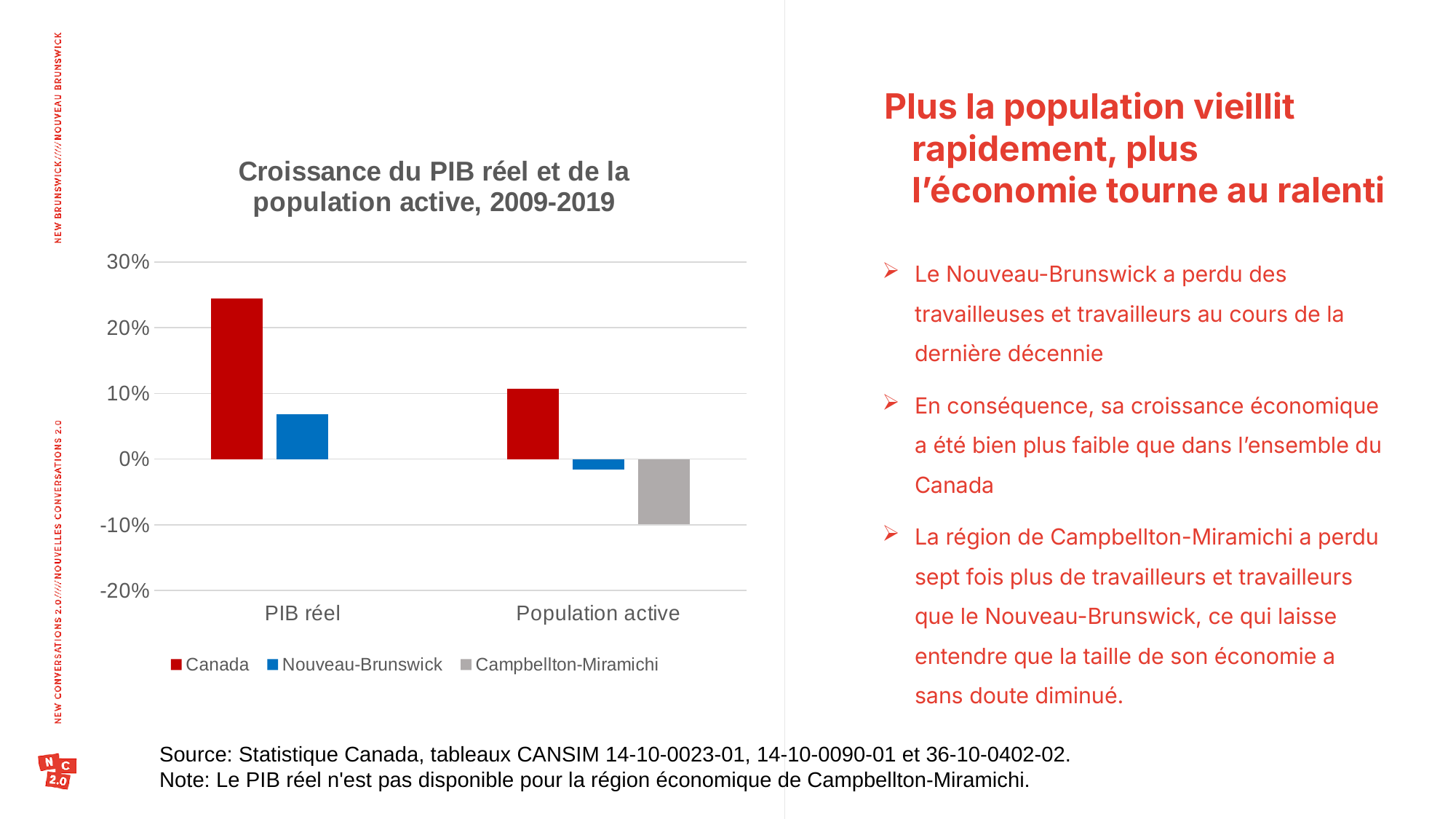

Plus la population vieillit rapidement, plus l’économie tourne au ralenti

### Chart: Croissance du PIB réel et de la population active, 2009-2019

| Category | Canada | Nouveau-Brunswick | Campbellton-Miramichi |
|---|---|---|---|
| PIB réel | 0.24497168128596103 | 0.06819411296738265 | None |
| Population active | 0.10680313856134638 | -0.016493275818320274 | -0.09851551956815108 |
Le Nouveau-Brunswick a perdu des travailleuses et travailleurs au cours de la dernière décennie
En conséquence, sa croissance économique a été bien plus faible que dans l’ensemble du Canada
La région de Campbellton-Miramichi a perdu sept fois plus de travailleurs et travailleurs que le Nouveau-Brunswick, ce qui laisse entendre que la taille de son économie a sans doute diminué.
Source: Statistique Canada, tableaux CANSIM 14-10-0023-01, 14-10-0090-01 et 36-10-0402-02.
Note: Le PIB réel n'est pas disponible pour la région économique de Campbellton-Miramichi.